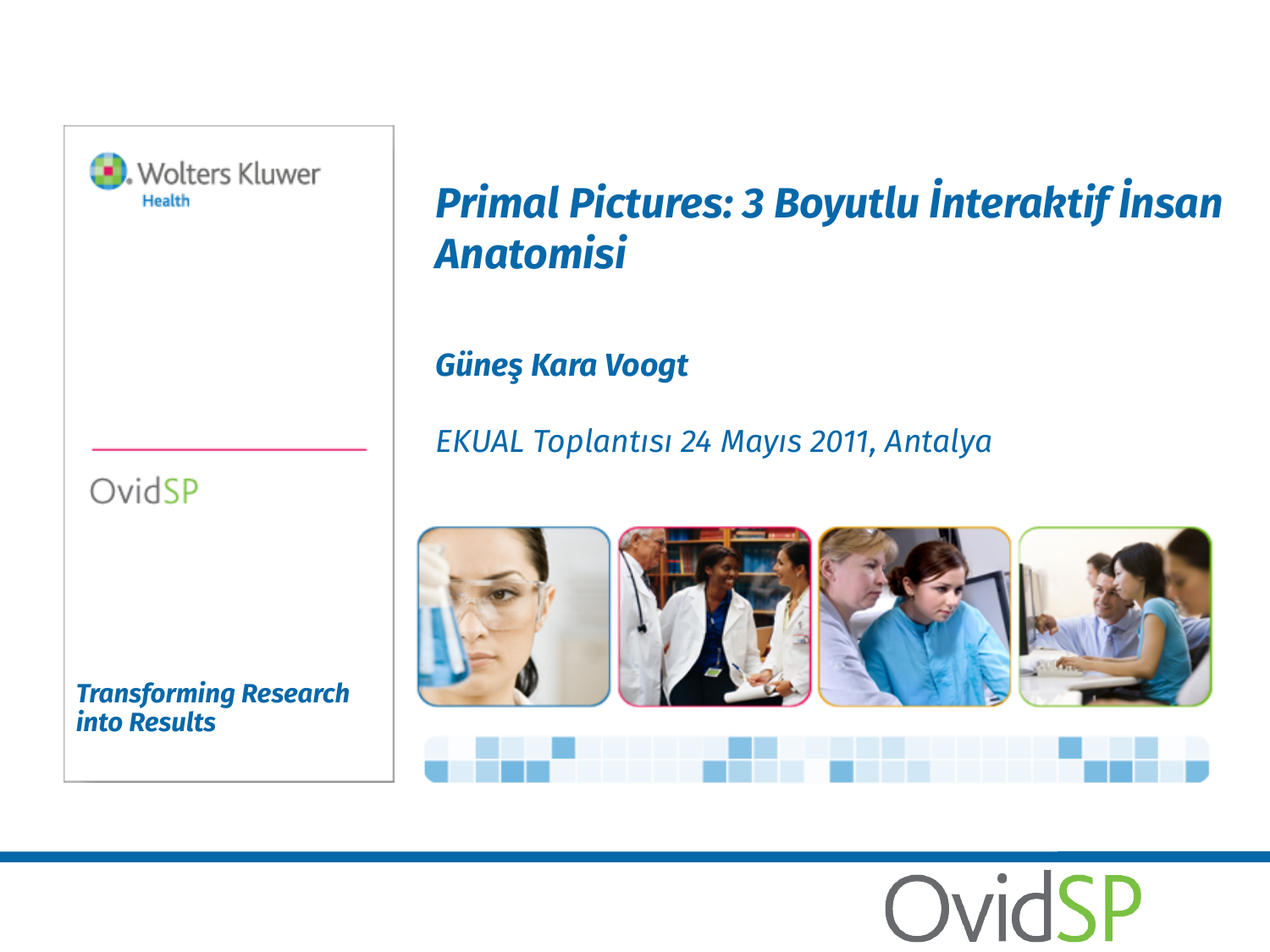

Primal Pictures: 3 Boyutlu İnteraktif İnsan Anatomisi

Güneş Kara Voogt

EKUAL Toplantısı 24 Mayıs 2011, Antalya